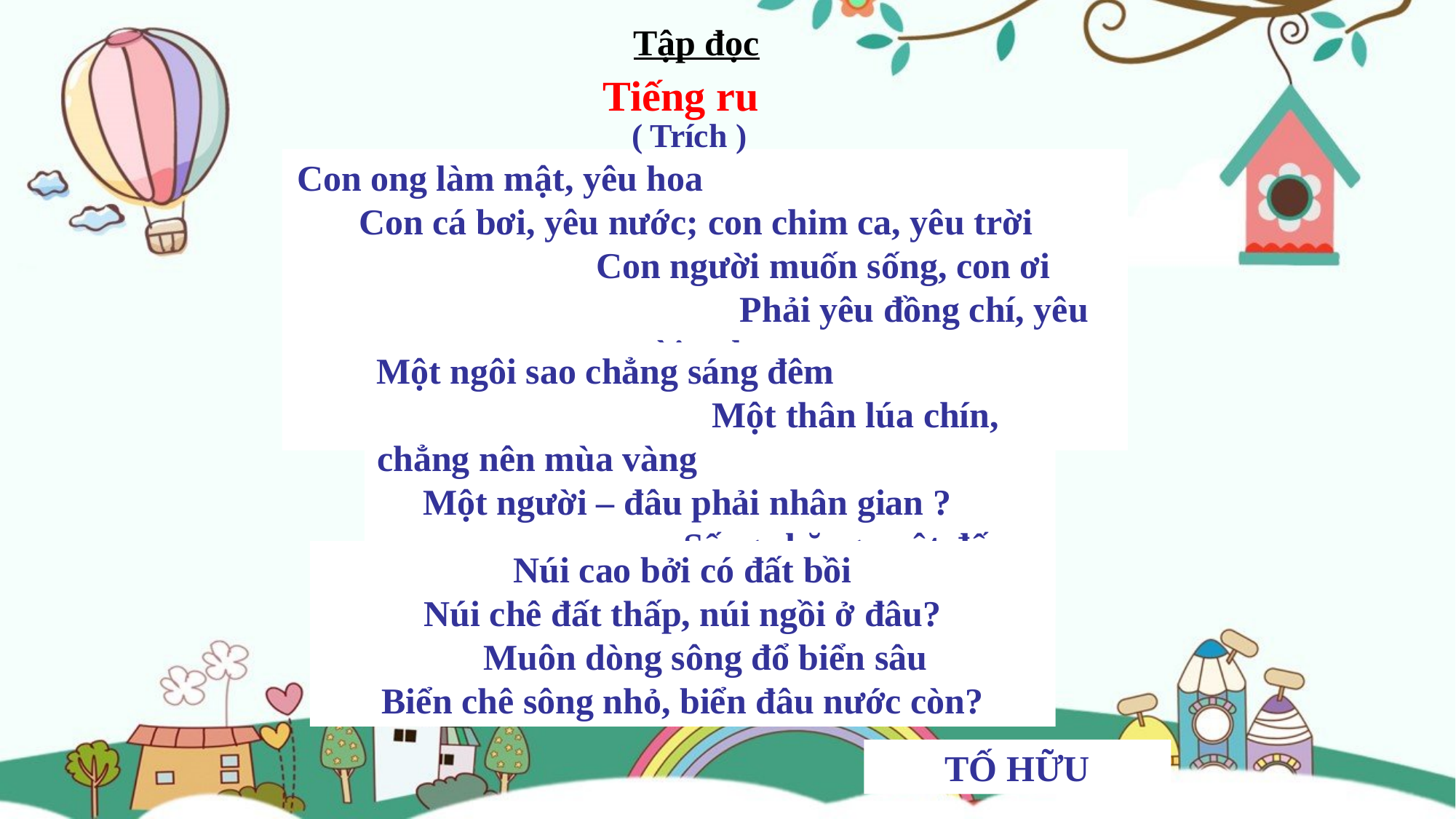

Tập đọc
Tiếng ru
  ( Trích )
Con ong làm mật, yêu hoa                                                     Con cá bơi, yêu nước; con chim ca, yêu trời                                           Con người muốn sống, con ơi                                                      Phải yêu đồng chí, yêu người anh em.

Một ngôi sao chẳng sáng đêm                                                        Một thân lúa chín, chẳng nên mùa vàng                                            Một người – đâu phải nhân gian ?                                          Sống chăng, một đốm lửa tàn mà thôi !
Núi cao bởi có đất bồi
Núi chê đất thấp, núi ngồi ở đâu?
     Muôn dòng sông đổ biển sâu
Biển chê sông nhỏ, biển đâu nước còn?
TỐ HỮU